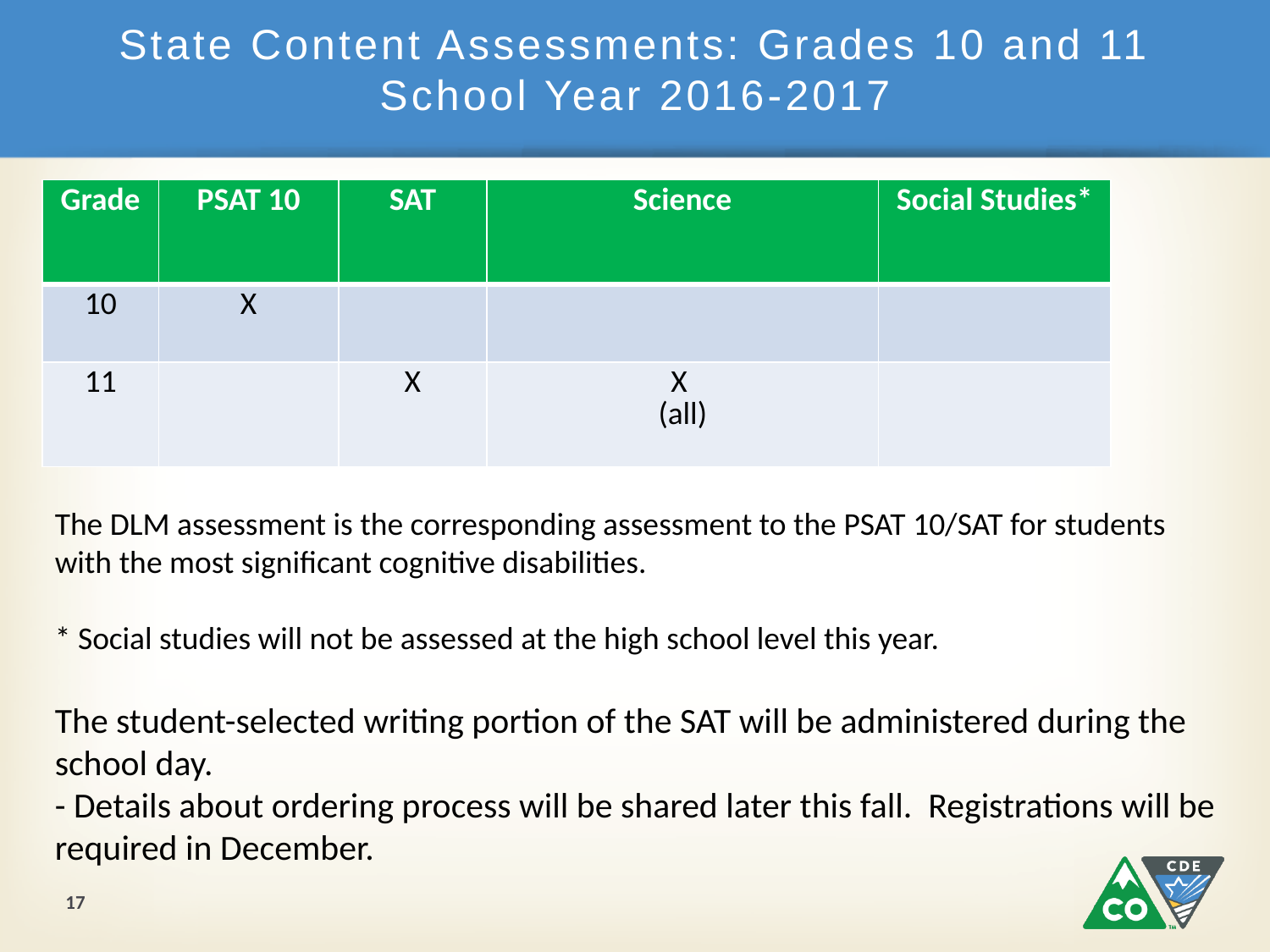

# State Content Assessments: Grades 10 and 11 School Year 2016-2017
| Grade | PSAT 10 | SAT | Science | Social Studies\* |
| --- | --- | --- | --- | --- |
| 10 | X |  |  |  |
| 11 |  | X | X (all) |  |
The DLM assessment is the corresponding assessment to the PSAT 10/SAT for students with the most significant cognitive disabilities.

* Social studies will not be assessed at the high school level this year.

The student-selected writing portion of the SAT will be administered during the school day.
- Details about ordering process will be shared later this fall.  Registrations will be required in December.
17